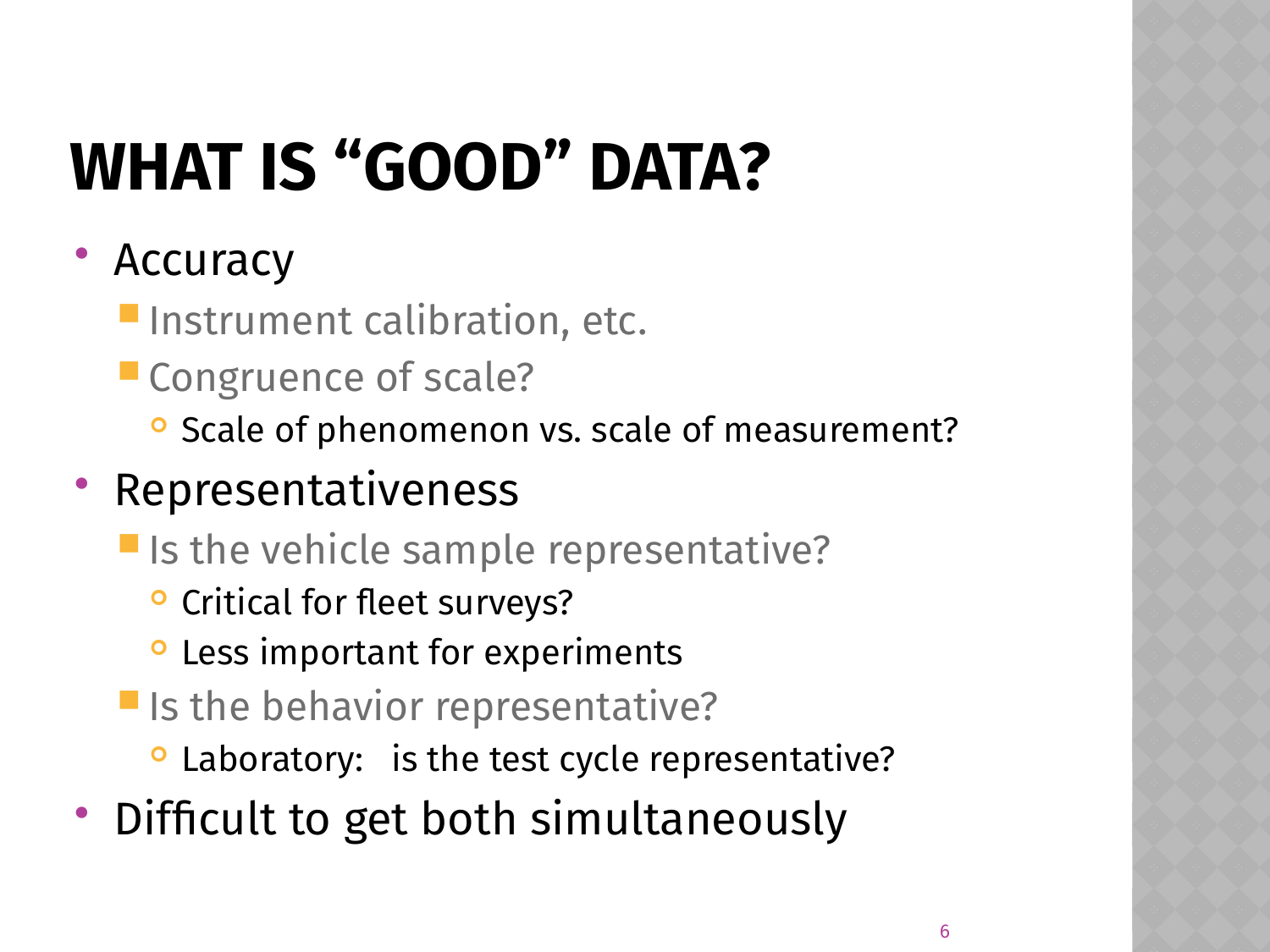

# What is “Good” Data?
Accuracy
Instrument calibration, etc.
Congruence of scale?
Scale of phenomenon vs. scale of measurement?
Representativeness
Is the vehicle sample representative?
Critical for fleet surveys?
Less important for experiments
Is the behavior representative?
Laboratory:   is the test cycle representative?
Difficult to get both simultaneously

6